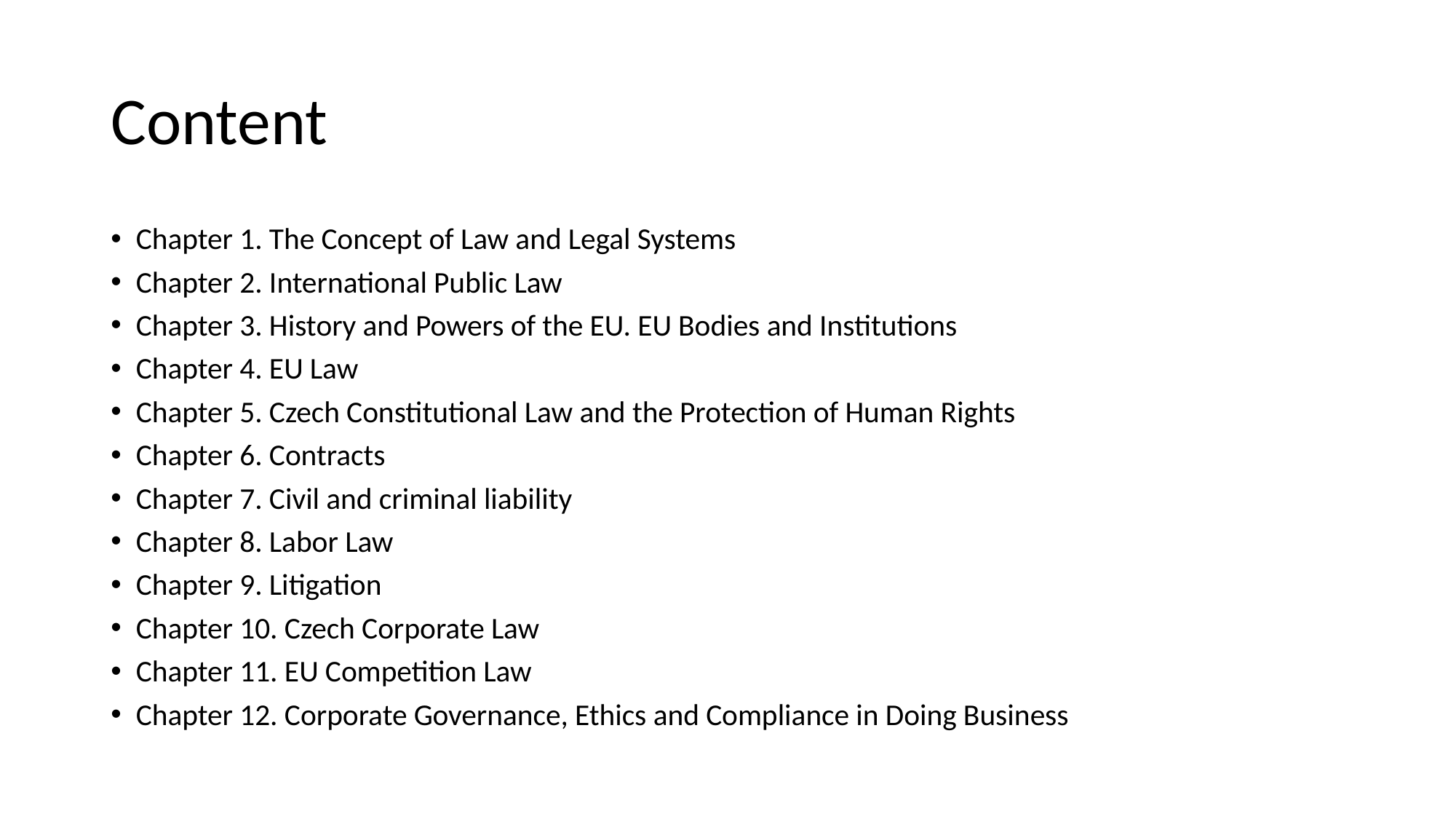

# Content
Chapter 1. The Concept of Law and Legal Systems
Chapter 2. International Public Law
Chapter 3. History and Powers of the EU. EU Bodies and Institutions
Chapter 4. EU Law
Chapter 5. Czech Constitutional Law and the Protection of Human Rights
Chapter 6. Contracts
Chapter 7. Civil and criminal liability
Chapter 8. Labor Law
Chapter 9. Litigation
Chapter 10. Czech Corporate Law
Chapter 11. EU Competition Law
Chapter 12. Corporate Governance, Ethics and Compliance in Doing Business